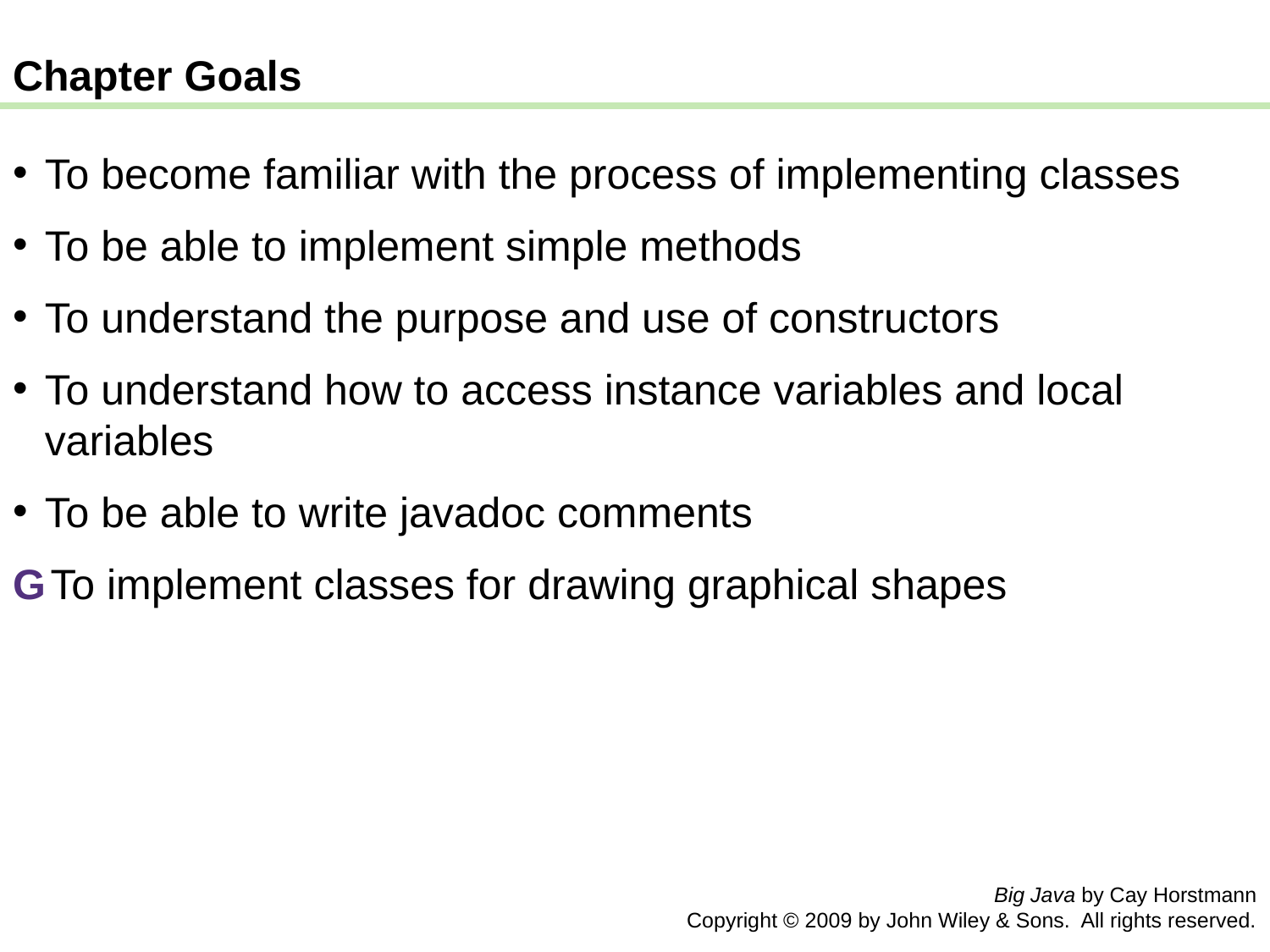

Chapter Goals
To become familiar with the process of implementing classes
To be able to implement simple methods
To understand the purpose and use of constructors
To understand how to access instance variables and local variables
To be able to write javadoc comments
G To implement classes for drawing graphical shapes
Big Java by Cay Horstmann
Copyright © 2009 by John Wiley & Sons.  All rights reserved.